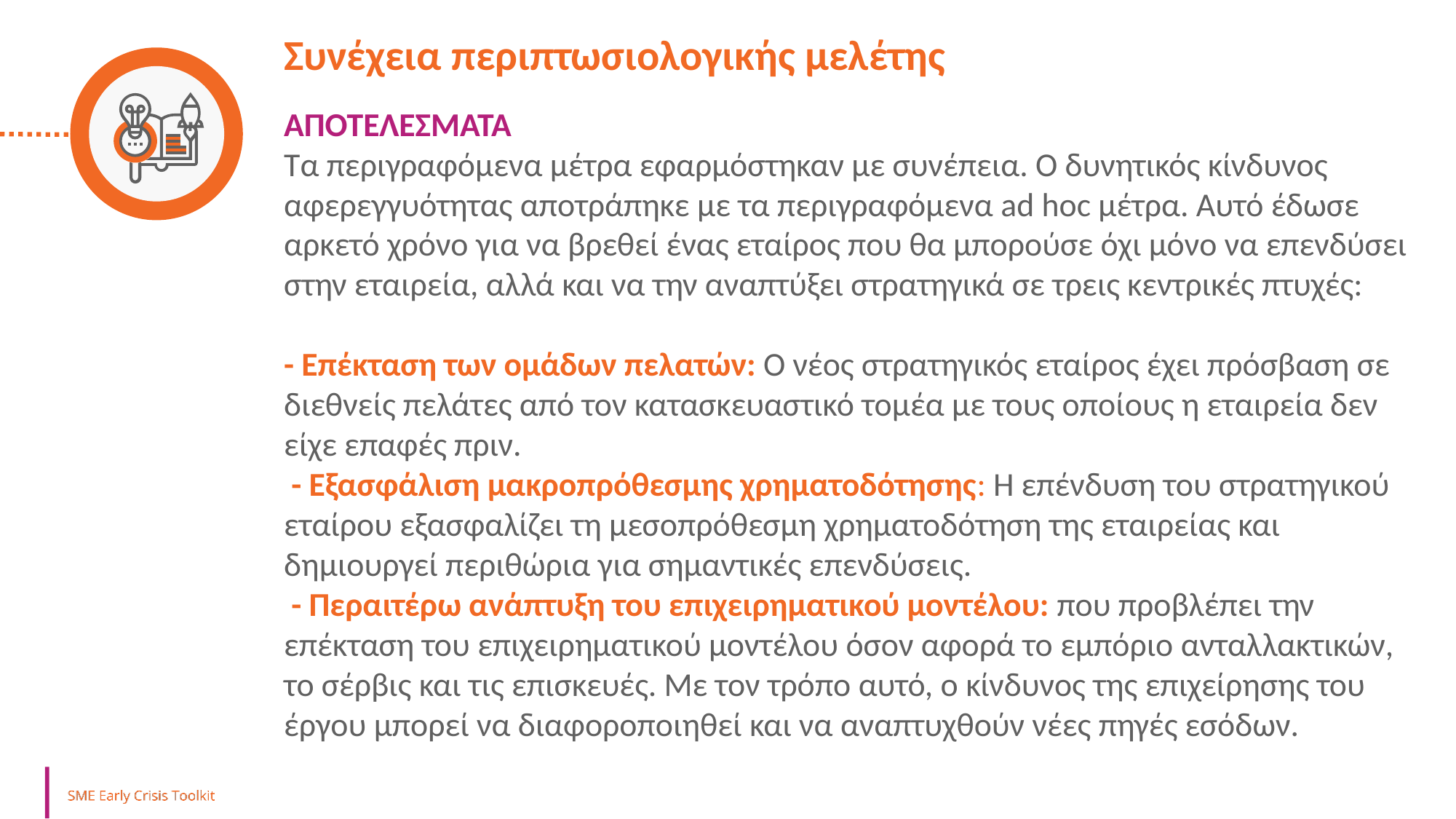

Συνέχεια περιπτωσιολογικής μελέτης

ΑΠΟΤΕΛΕΣΜΑΤΑ
Τα περιγραφόμενα μέτρα εφαρμόστηκαν με συνέπεια. Ο δυνητικός κίνδυνος αφερεγγυότητας αποτράπηκε με τα περιγραφόμενα ad hoc μέτρα. Αυτό έδωσε αρκετό χρόνο για να βρεθεί ένας εταίρος που θα μπορούσε όχι μόνο να επενδύσει στην εταιρεία, αλλά και να την αναπτύξει στρατηγικά σε τρεις κεντρικές πτυχές:

- Επέκταση των ομάδων πελατών: Ο νέος στρατηγικός εταίρος έχει πρόσβαση σε διεθνείς πελάτες από τον κατασκευαστικό τομέα με τους οποίους η εταιρεία δεν είχε επαφές πριν.
 - Εξασφάλιση μακροπρόθεσμης χρηματοδότησης: Η επένδυση του στρατηγικού εταίρου εξασφαλίζει τη μεσοπρόθεσμη χρηματοδότηση της εταιρείας και δημιουργεί περιθώρια για σημαντικές επενδύσεις.
 - Περαιτέρω ανάπτυξη του επιχειρηματικού μοντέλου: που προβλέπει την επέκταση του επιχειρηματικού μοντέλου όσον αφορά το εμπόριο ανταλλακτικών, το σέρβις και τις επισκευές. Με τον τρόπο αυτό, ο κίνδυνος της επιχείρησης του έργου μπορεί να διαφοροποιηθεί και να αναπτυχθούν νέες πηγές εσόδων.